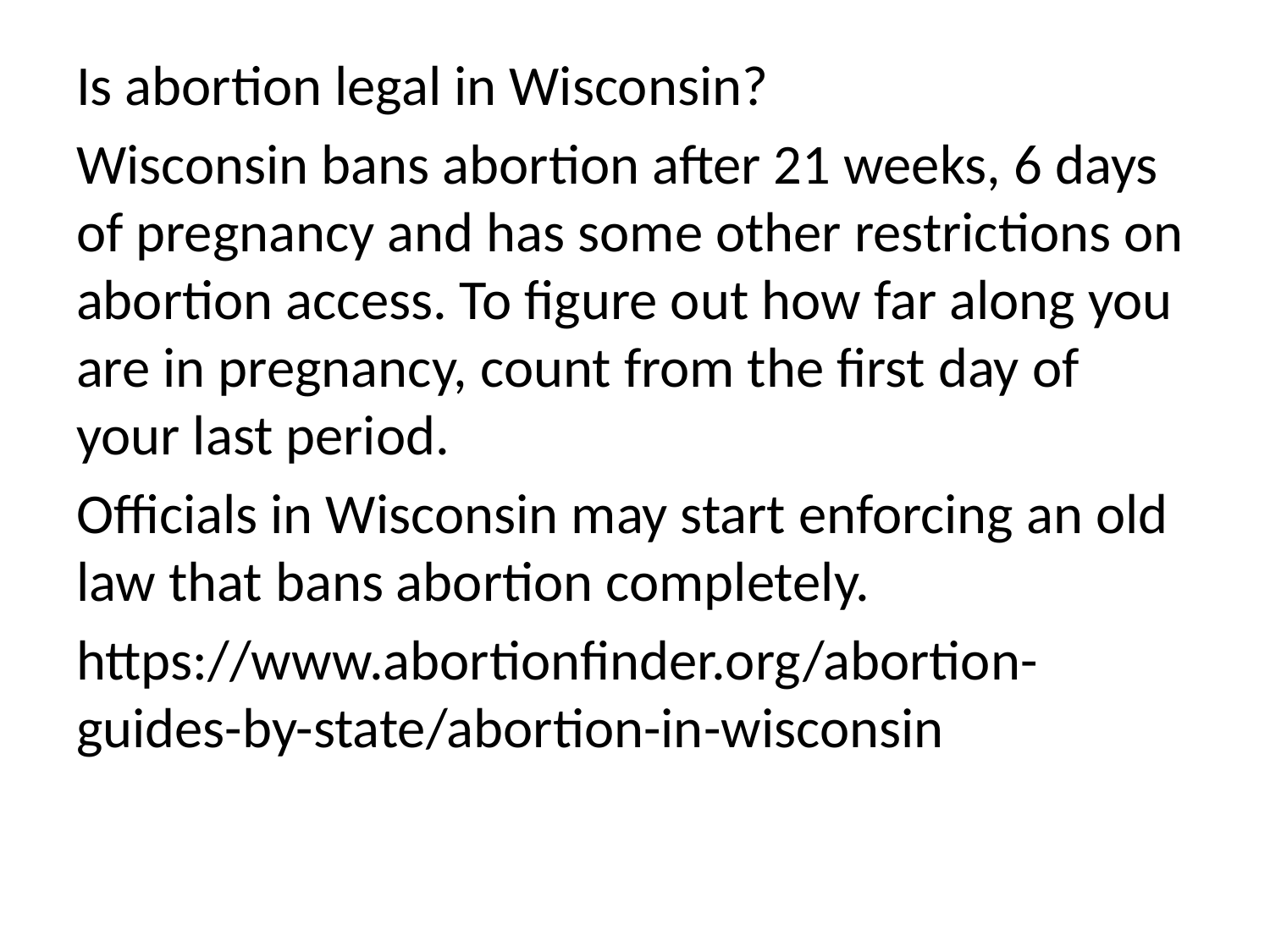

Is abortion legal in Wisconsin?
Wisconsin bans abortion after 21 weeks, 6 days of pregnancy and has some other restrictions on abortion access. To figure out how far along you are in pregnancy, count from the first day of your last period.
Officials in Wisconsin may start enforcing an old law that bans abortion completely.
https://www.abortionfinder.org/abortion-guides-by-state/abortion-in-wisconsin